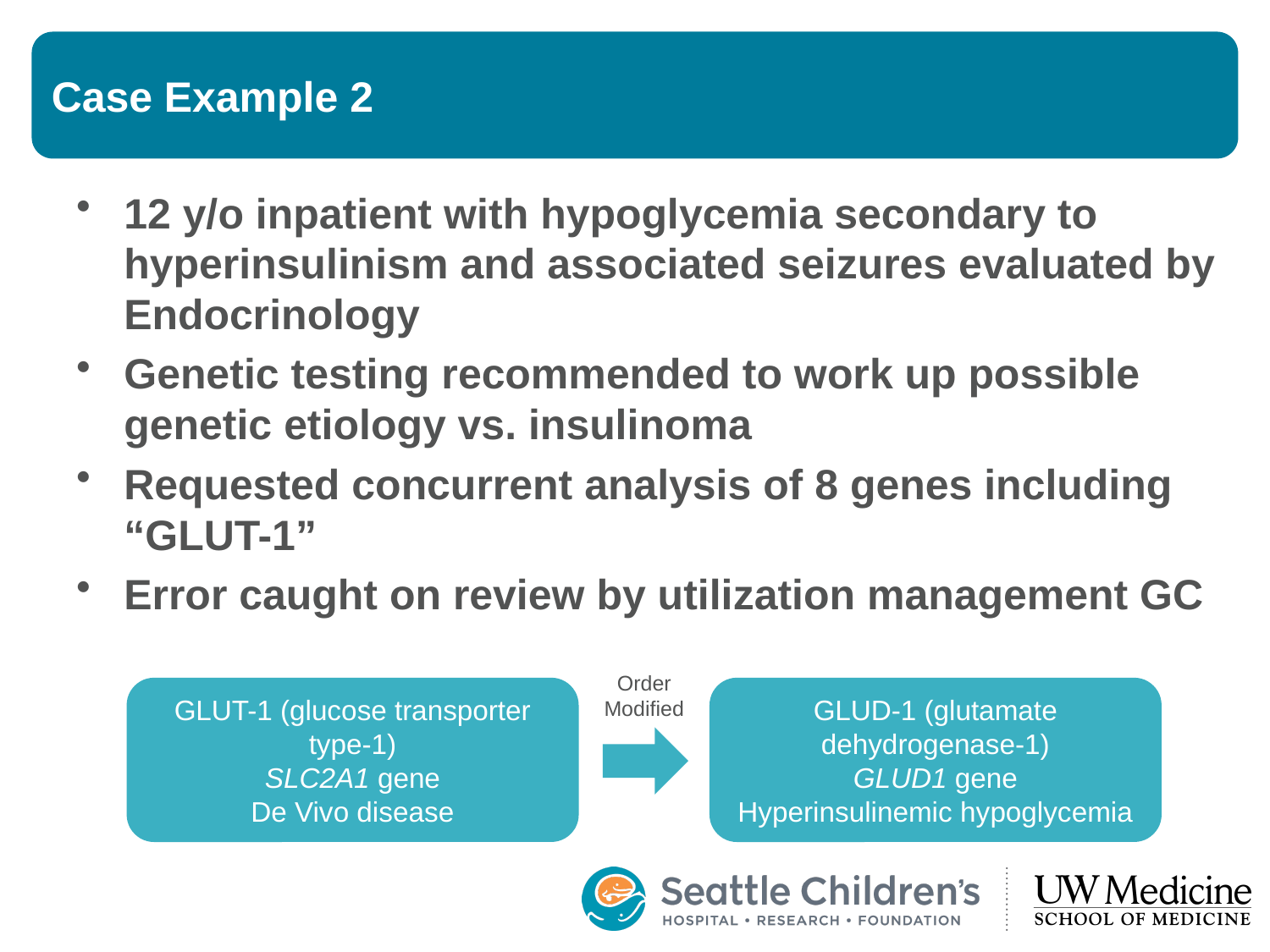

# Case Example 2
12 y/o inpatient with hypoglycemia secondary to hyperinsulinism and associated seizures evaluated by Endocrinology
Genetic testing recommended to work up possible genetic etiology vs. insulinoma
Requested concurrent analysis of 8 genes including “GLUT-1”
Error caught on review by utilization management GC
Order
Modified
GLUT-1 (glucose transporter type-1)
SLC2A1 gene
De Vivo disease
GLUD-1 (glutamate dehydrogenase-1)
GLUD1 gene
Hyperinsulinemic hypoglycemia